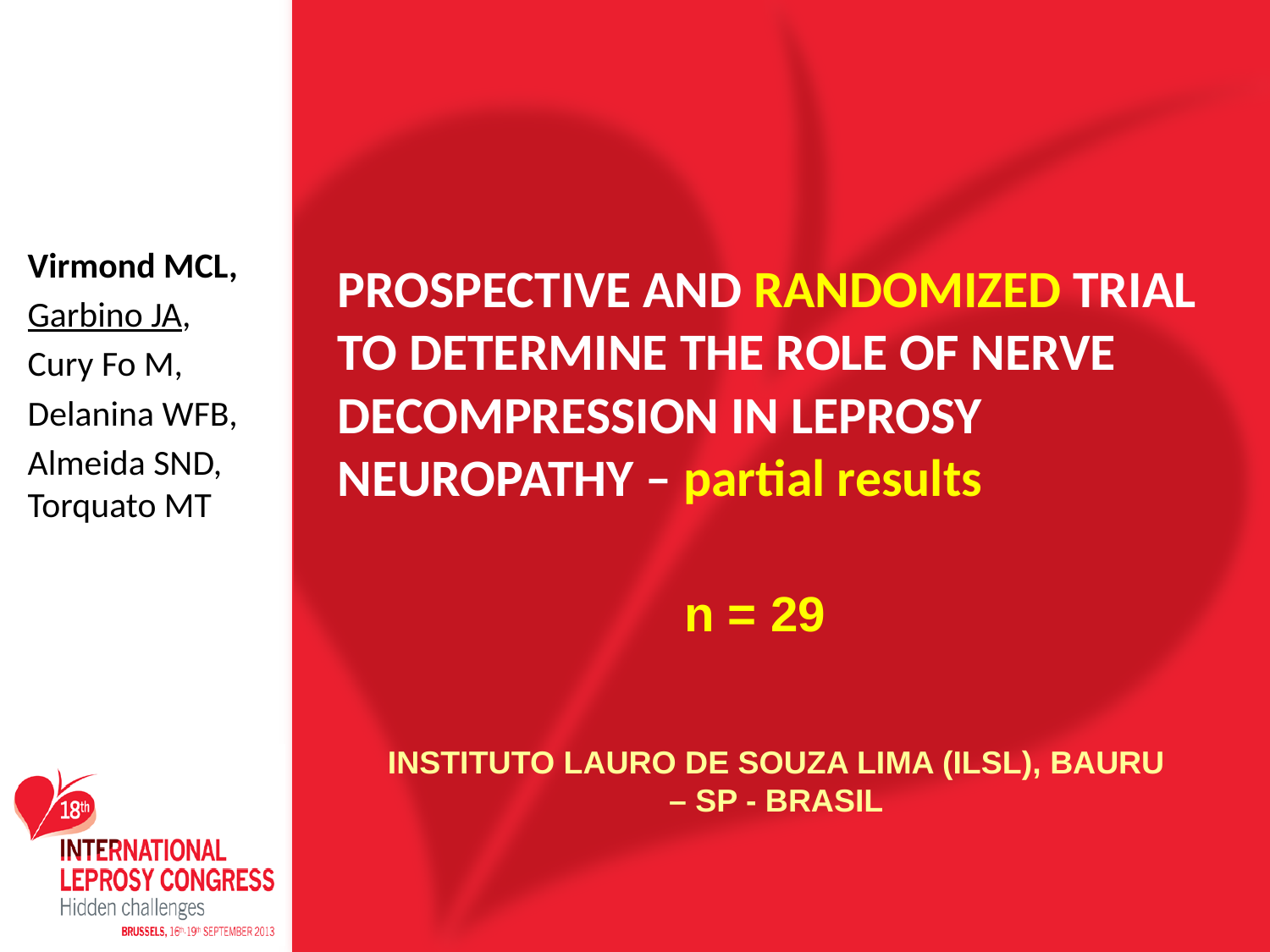

# PROSPECTIVE AND RANDOMIZED TRIAL TO DETERMINE THE ROLE OF NERVE DECOMPRESSION IN LEPROSY NEUROPATHY – partial results
Virmond MCL,
Garbino JA,
Cury Fo M,
Delanina WFB,
Almeida SND, Torquato MT

n = 29

INSTITUTO LAURO DE SOUZA LIMA (ILSL), BAURU – SP - BRASIL